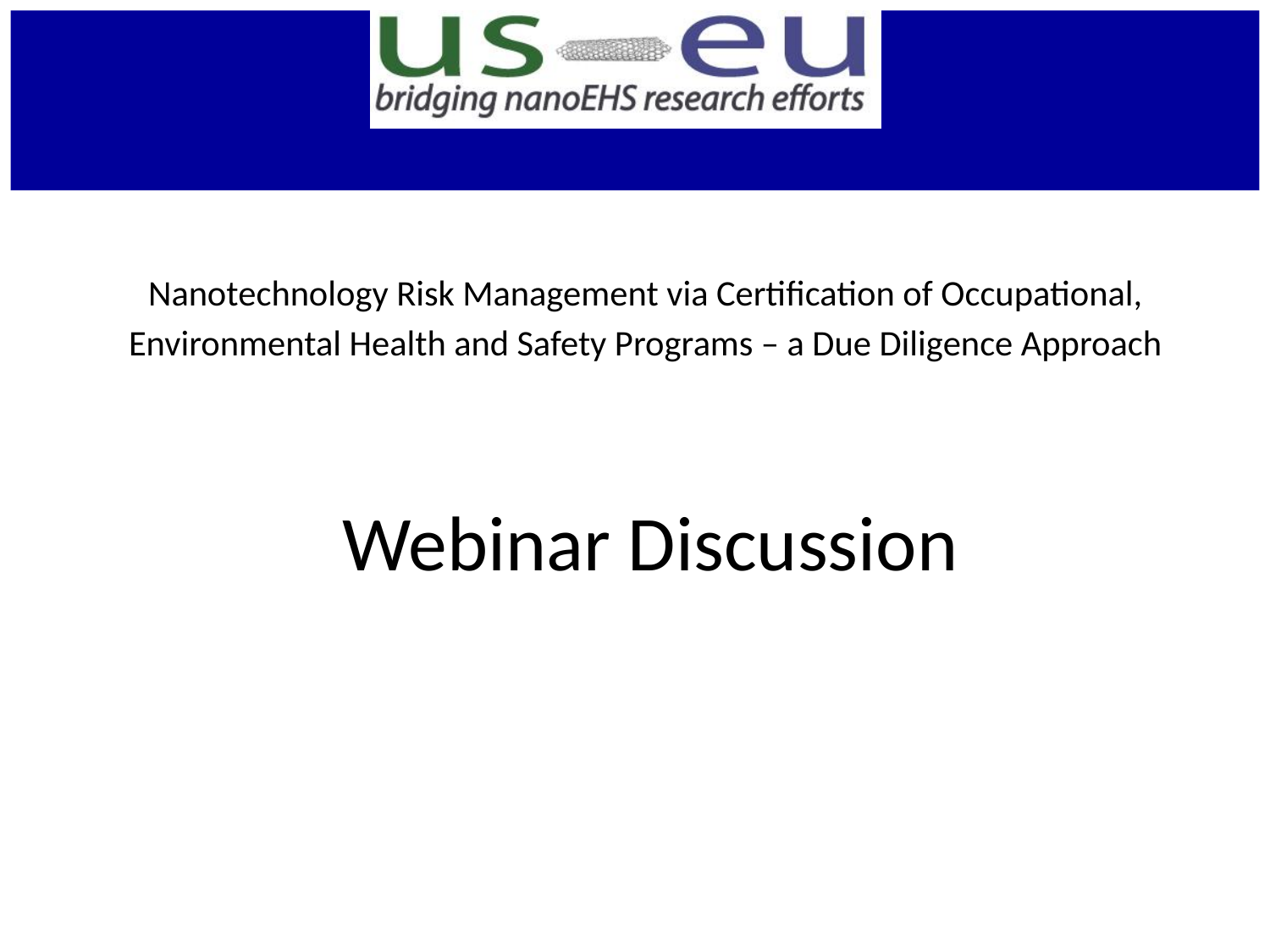

# Nanotechnology Risk Management via Certification of Occupational, Environmental Health and Safety Programs – a Due Diligence Approach
Webinar Discussion